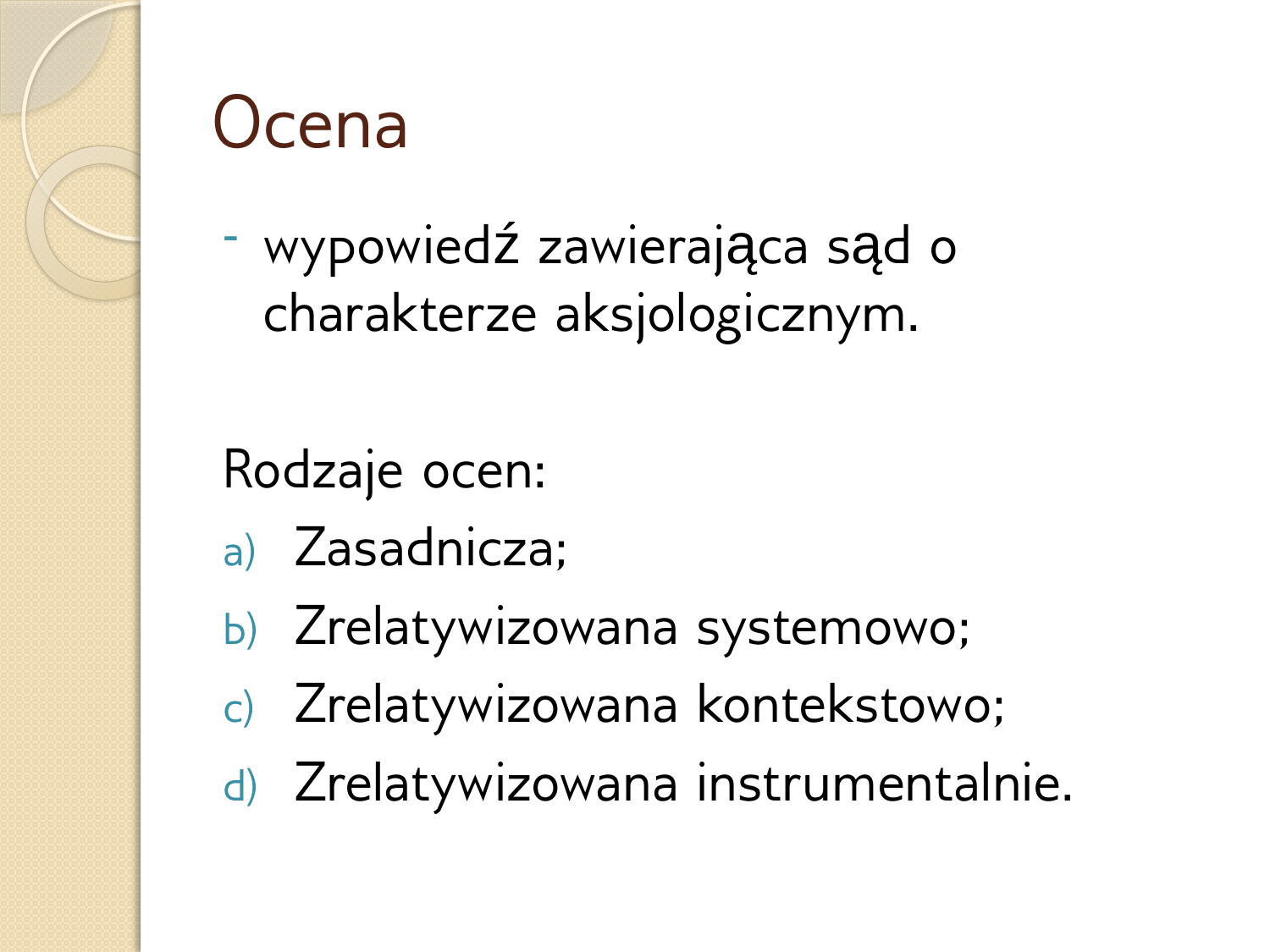

# Ocena
wypowiedź zawierająca sąd o charakterze aksjologicznym.

Rodzaje ocen:
Zasadnicza;
Zrelatywizowana systemowo;
Zrelatywizowana kontekstowo;
Zrelatywizowana instrumentalnie.